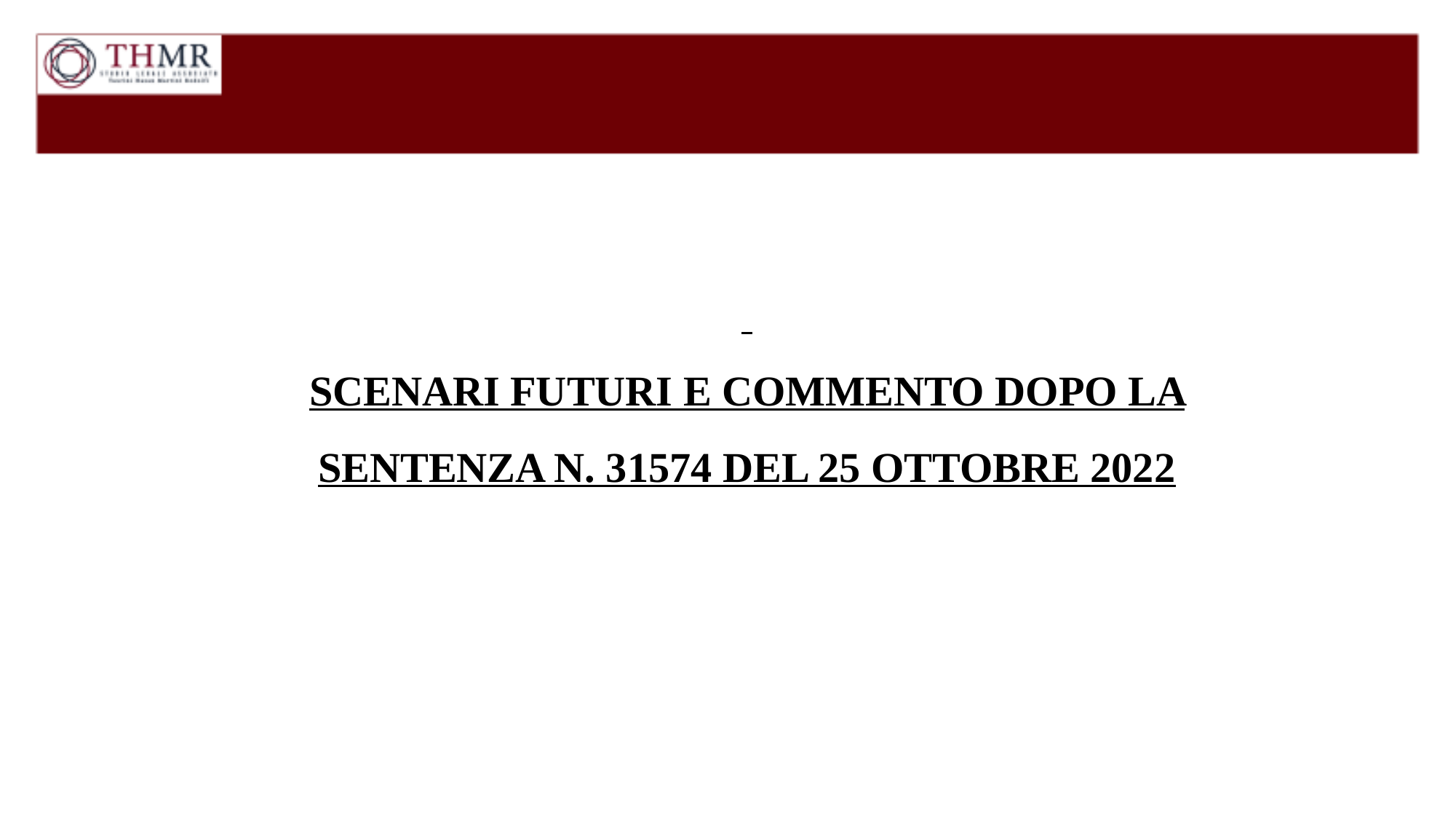

# SCENARI FUTURI E COMMENTO DOPO LA SENTENZA N. 31574 DEL 25 OTTOBRE 2022